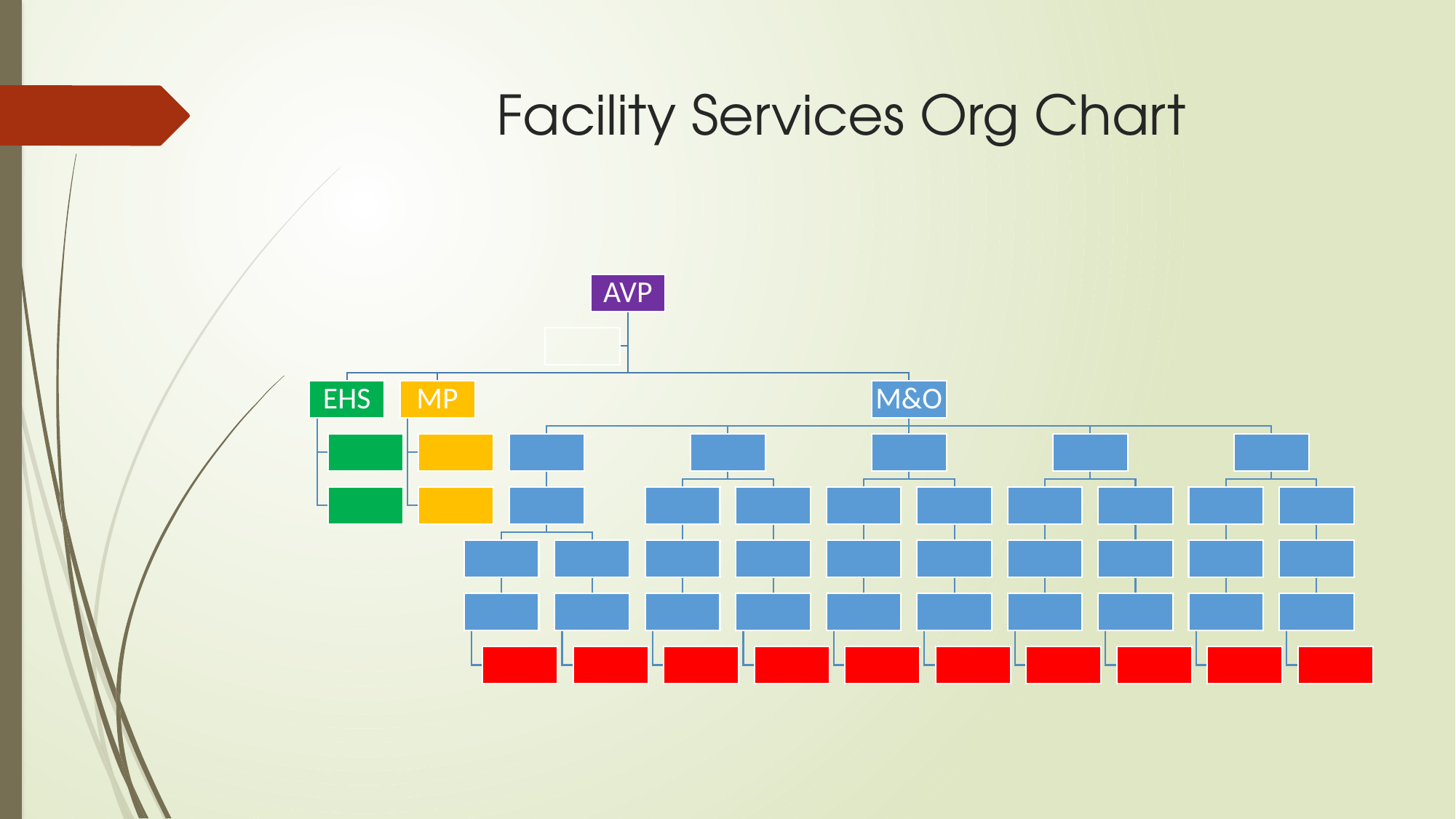

# Facility Services Org Chart
AVP
EHS

MP

M&O